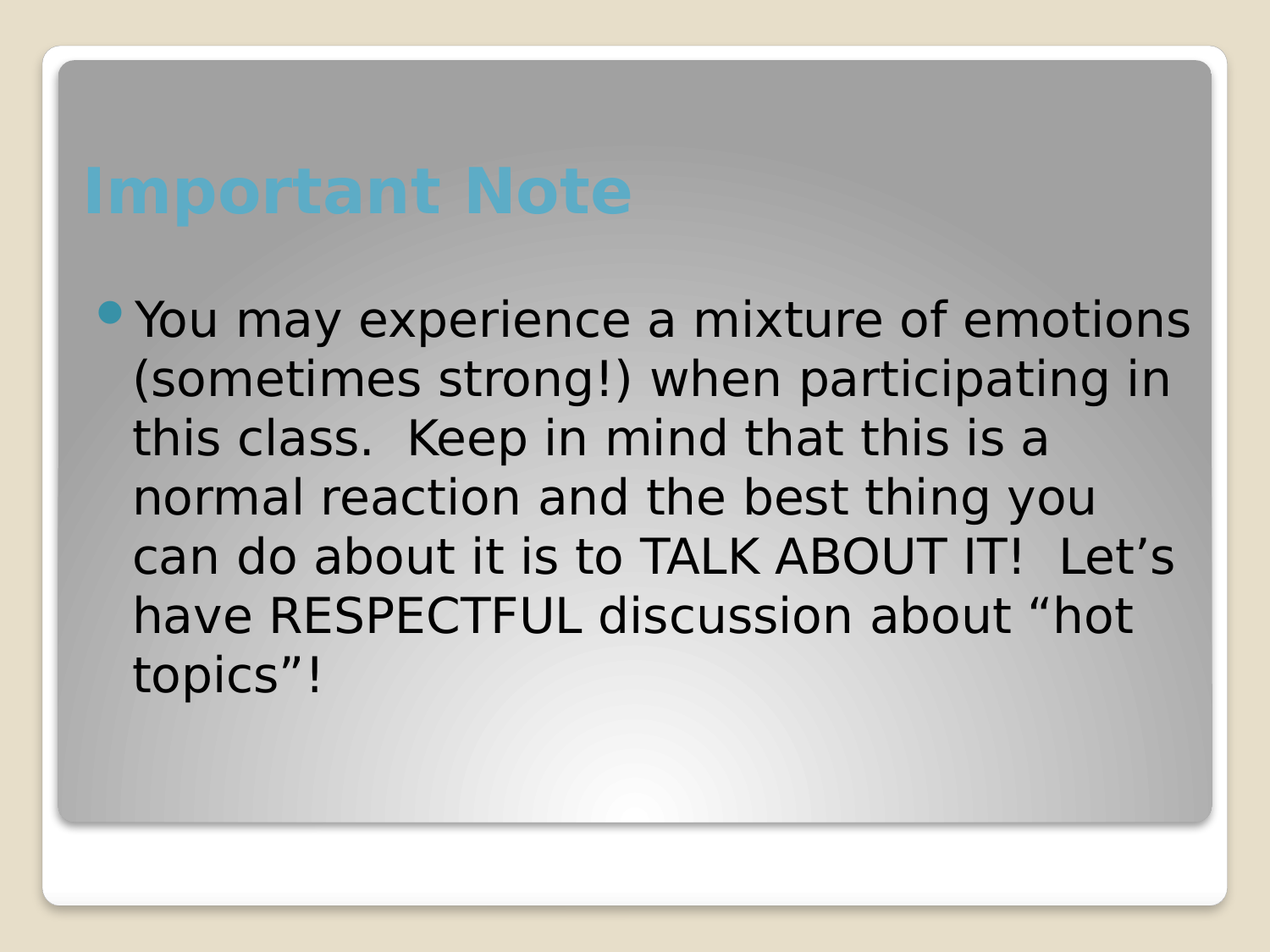

# Important Note
You may experience a mixture of emotions (sometimes strong!) when participating in this class.  Keep in mind that this is a normal reaction and the best thing you can do about it is to TALK ABOUT IT!  Let’s have RESPECTFUL discussion about “hot topics”!